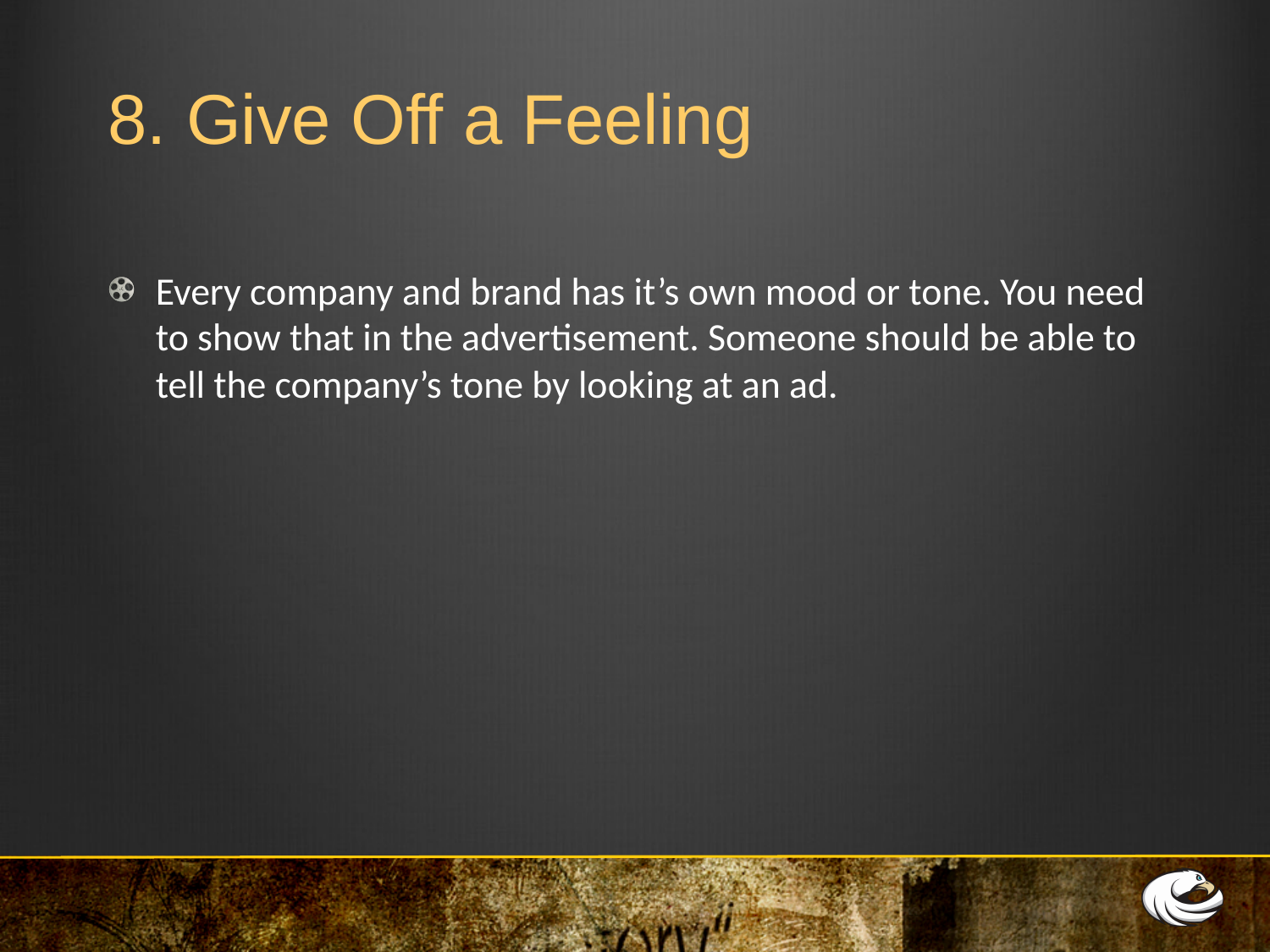

# 8. Give Off a Feeling
Every company and brand has it’s own mood or tone. You need to show that in the advertisement. Someone should be able to tell the company’s tone by looking at an ad.